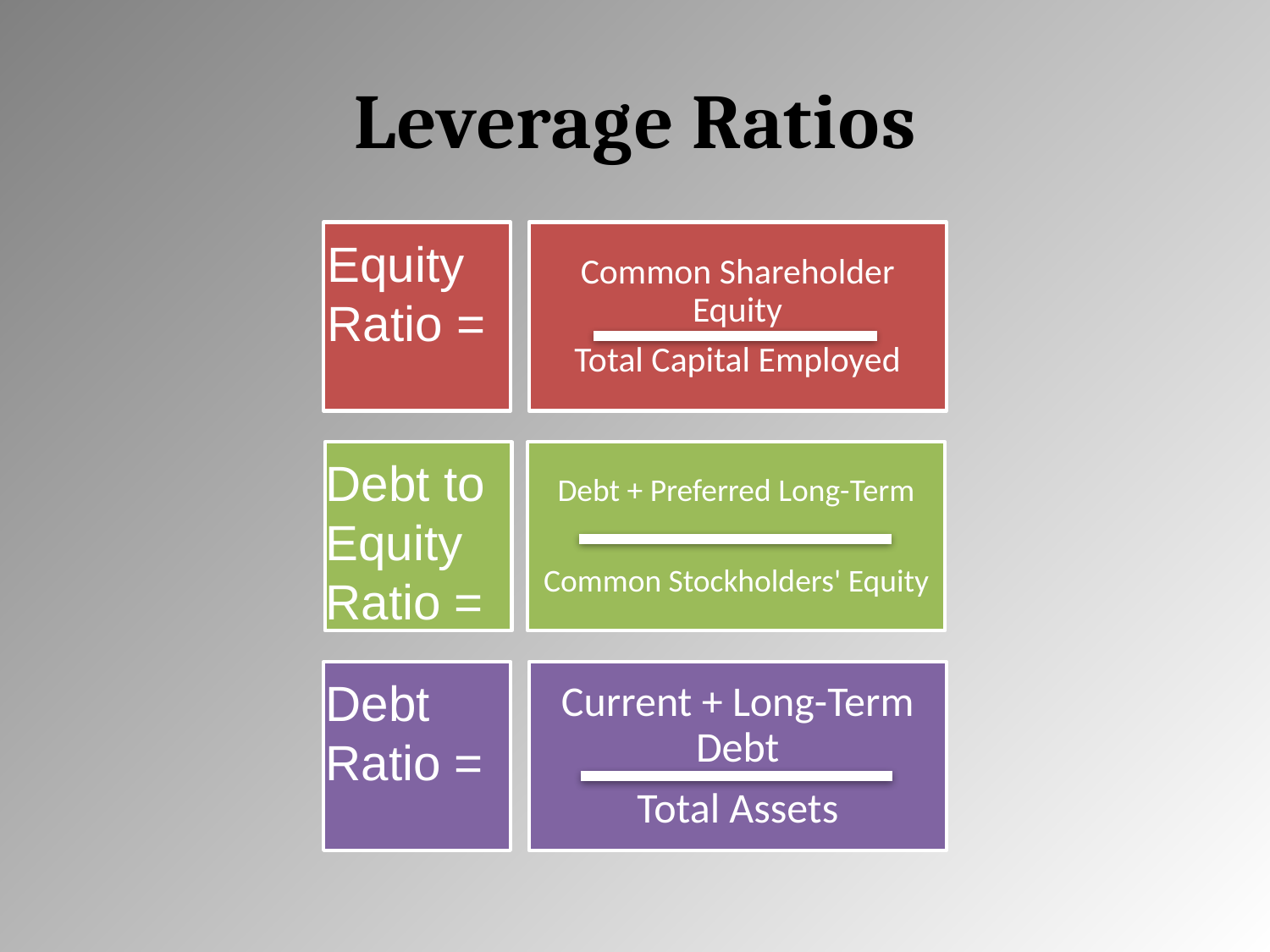

# Leverage Ratios
Common Shareholder Equity
Total Capital Employed
Debt + Preferred Long-Term

Common Stockholders' Equity
Current + Long-Term Debt
Total Assets
Equity Ratio =
Debt to Equity Ratio =
Debt Ratio =